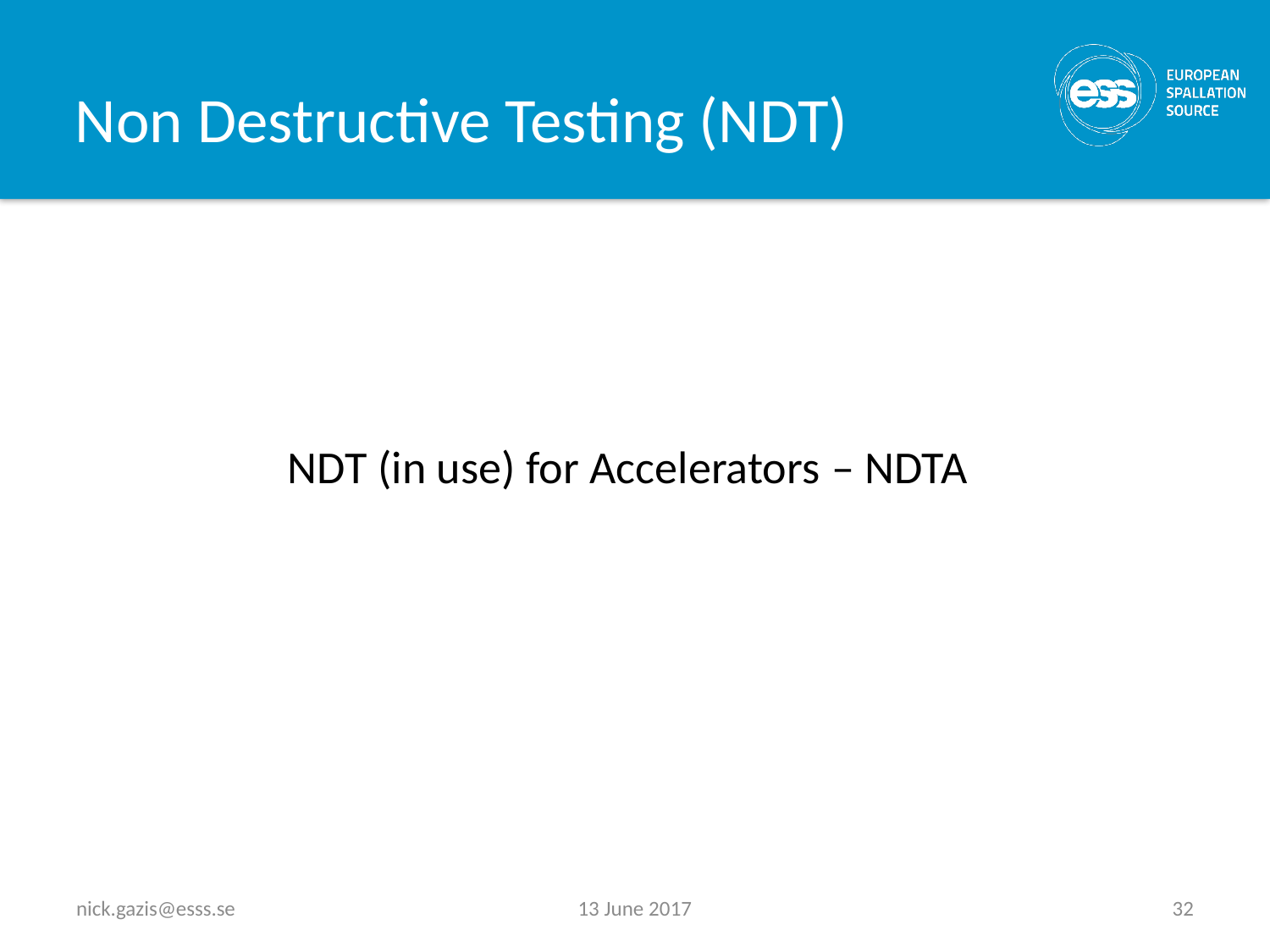

# Non Destructive Testing (NDT)
NDT (in use) for Accelerators – NDTA
nick.gazis@esss.se
13 June 2017
32